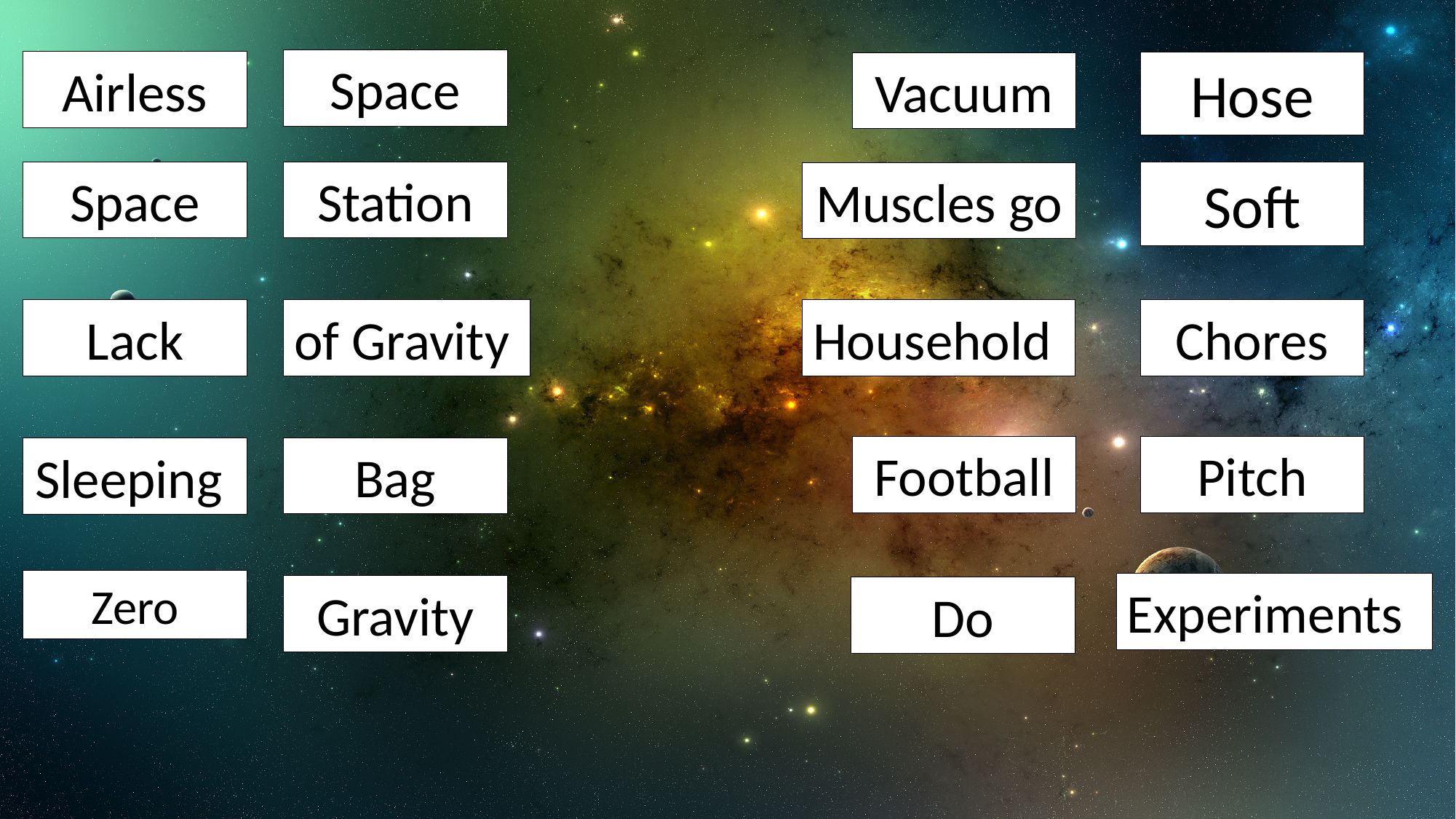

Space
Airless
Hose
Vacuum
Space
Station
Soft
Muscles go
Lack
of Gravity
Household
Chores
Football
Pitch
Bag
Sleeping
Zero
Experiments
Gravity
Do